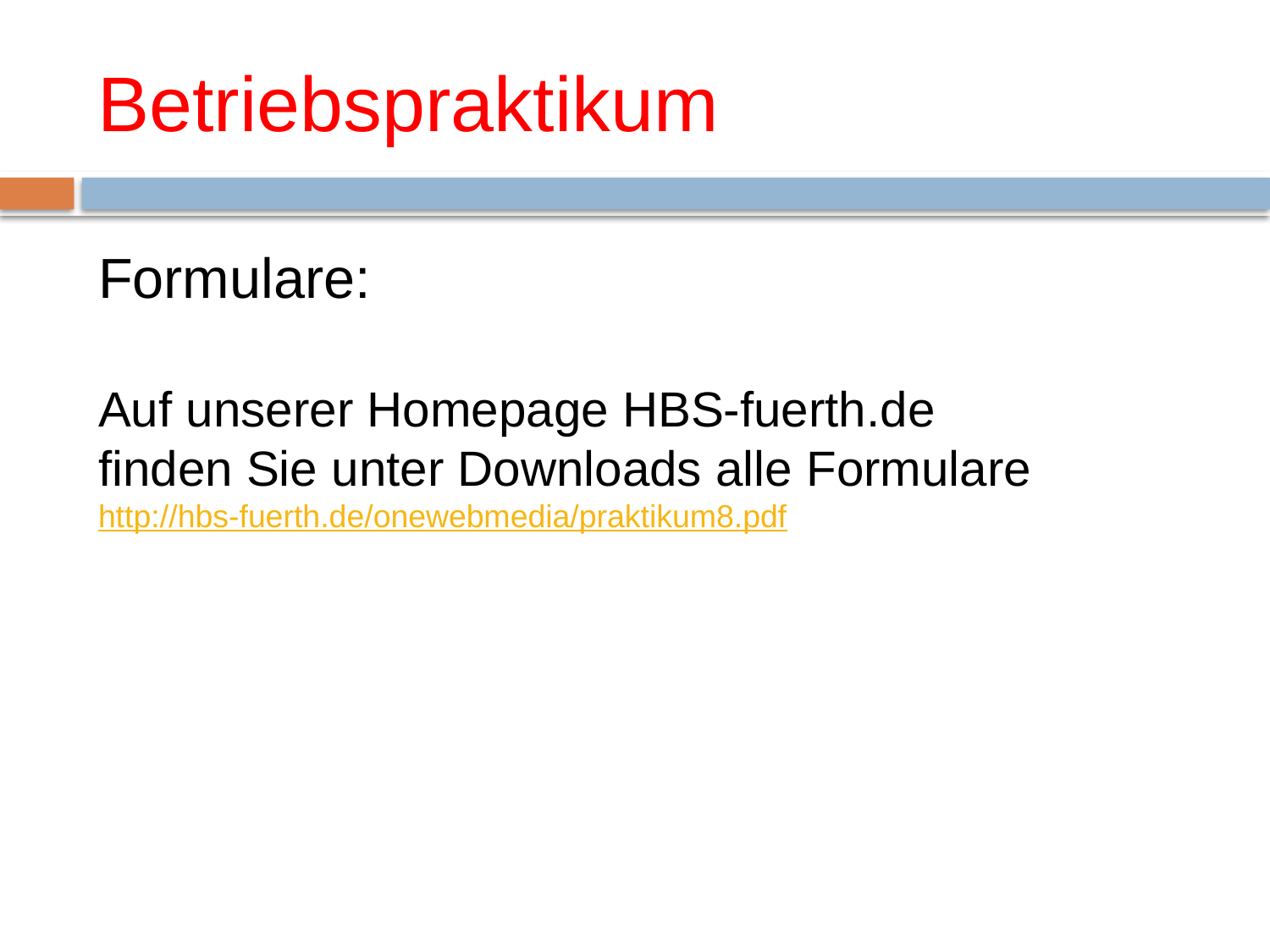

# Betriebspraktikum
Formulare:

Auf unserer Homepage HBS-fuerth.de finden Sie unter Downloads alle Formulare
http://hbs-fuerth.de/onewebmedia/praktikum8.pdf